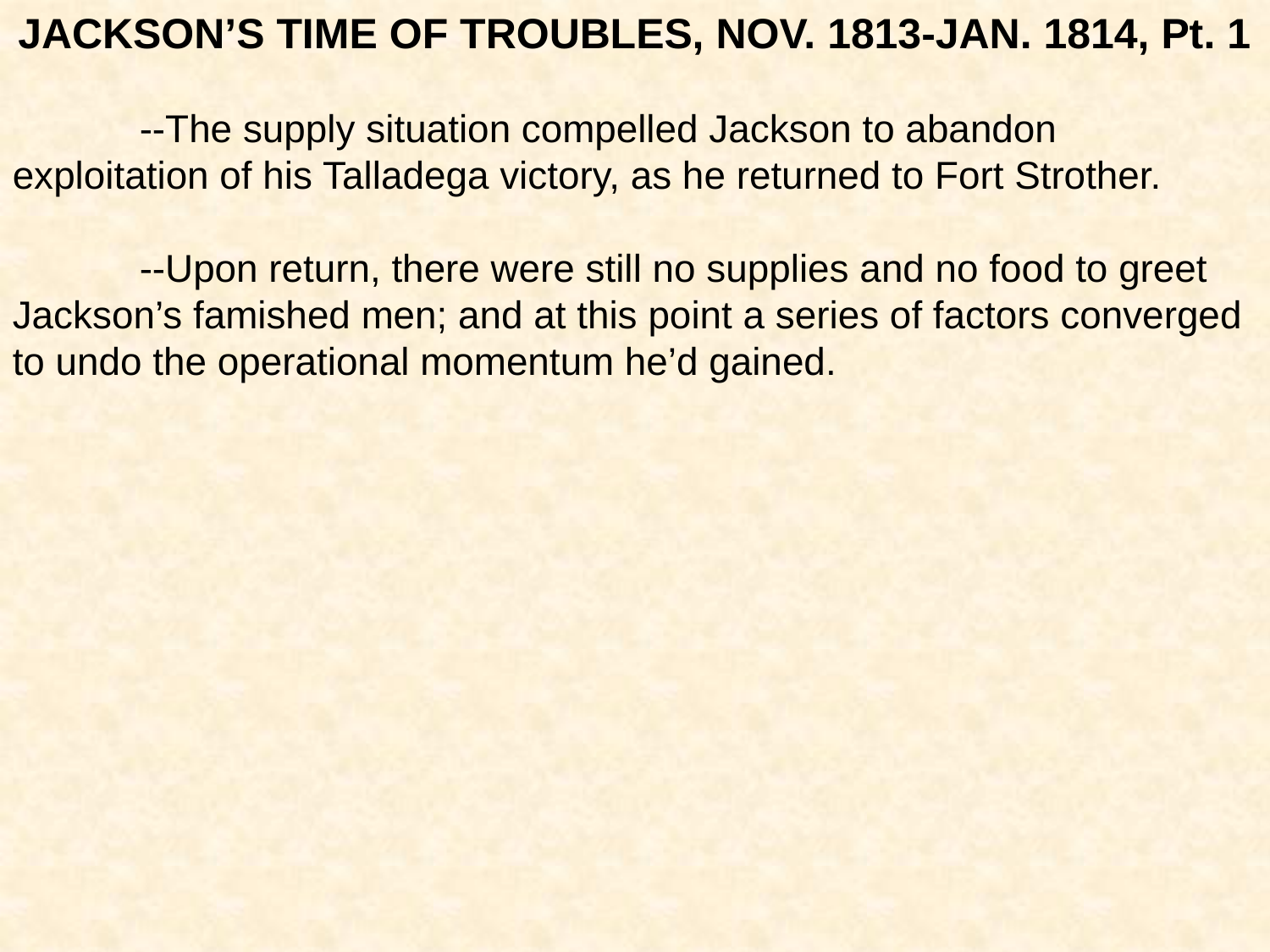

JACKSON’S TIME OF TROUBLES, NOV. 1813-JAN. 1814, Pt. 1

	--The supply situation compelled Jackson to abandon exploitation of his Talladega victory, as he returned to Fort Strother.

	--Upon return, there were still no supplies and no food to greet Jackson’s famished men; and at this point a series of factors converged  to undo the operational momentum he’d gained.